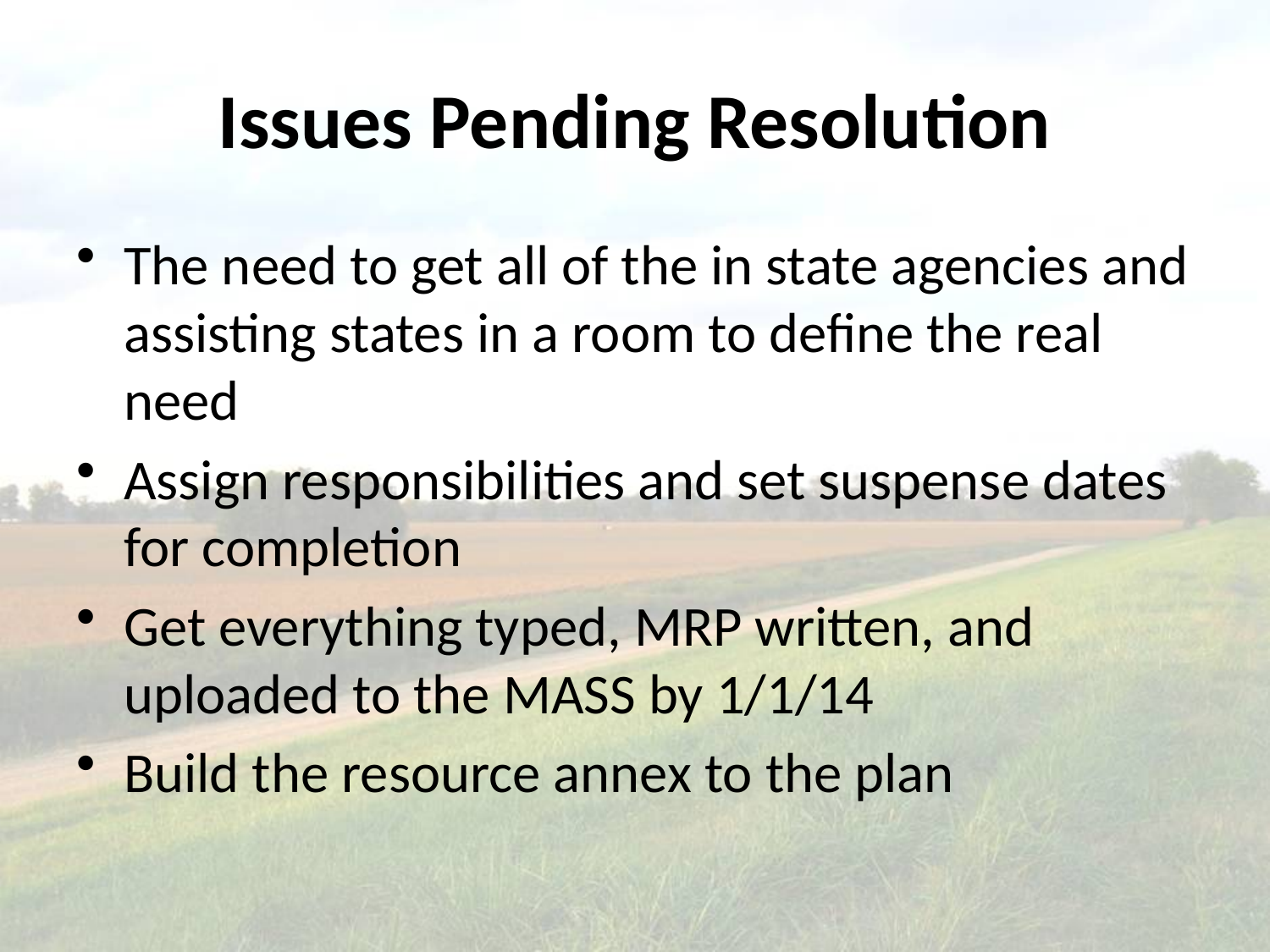

# Issues Pending Resolution
The need to get all of the in state agencies and assisting states in a room to define the real need
Assign responsibilities and set suspense dates for completion
Get everything typed, MRP written, and uploaded to the MASS by 1/1/14
Build the resource annex to the plan